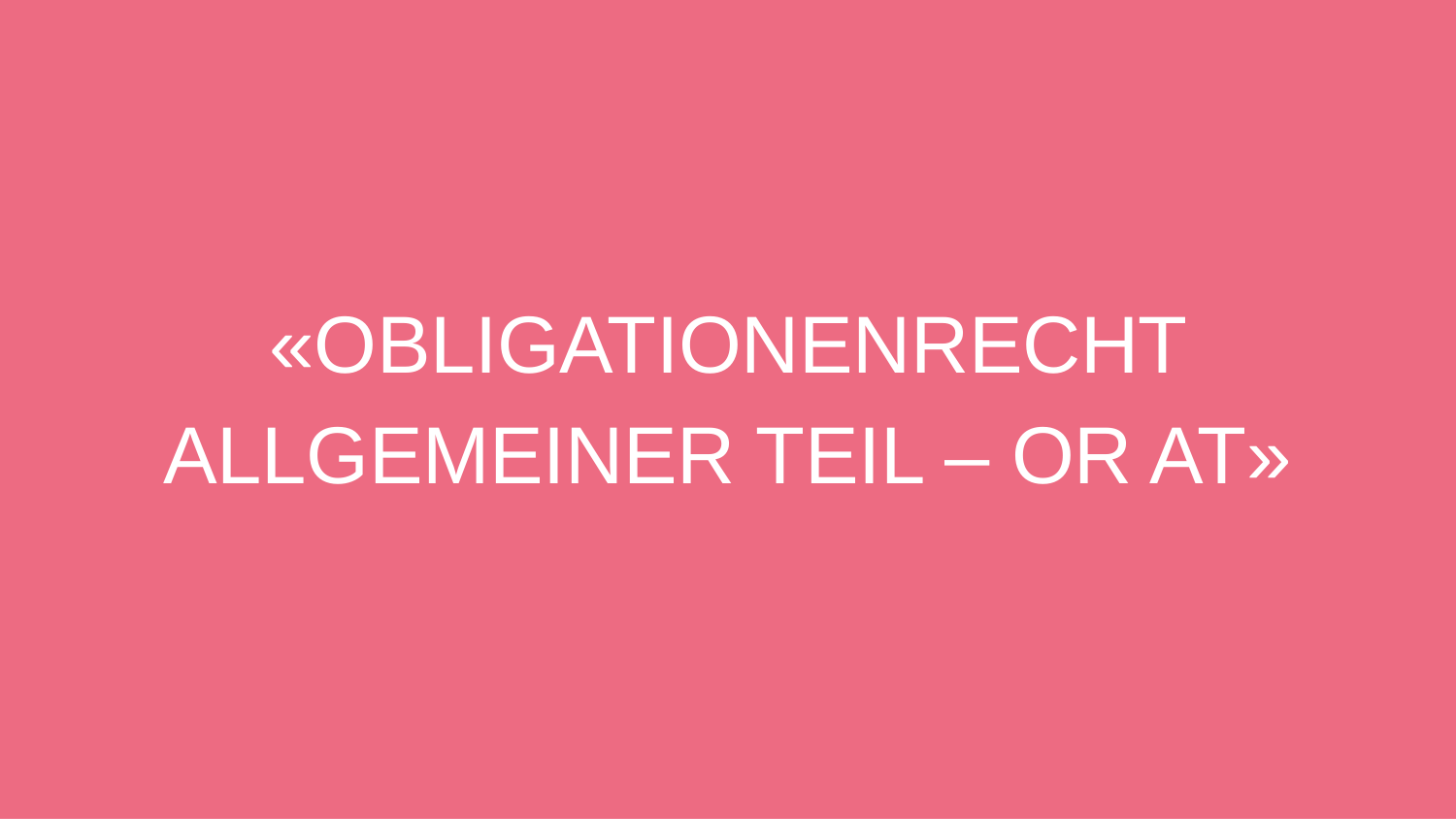

# «Obligationenrecht Allgemeiner Teil – OR AT»